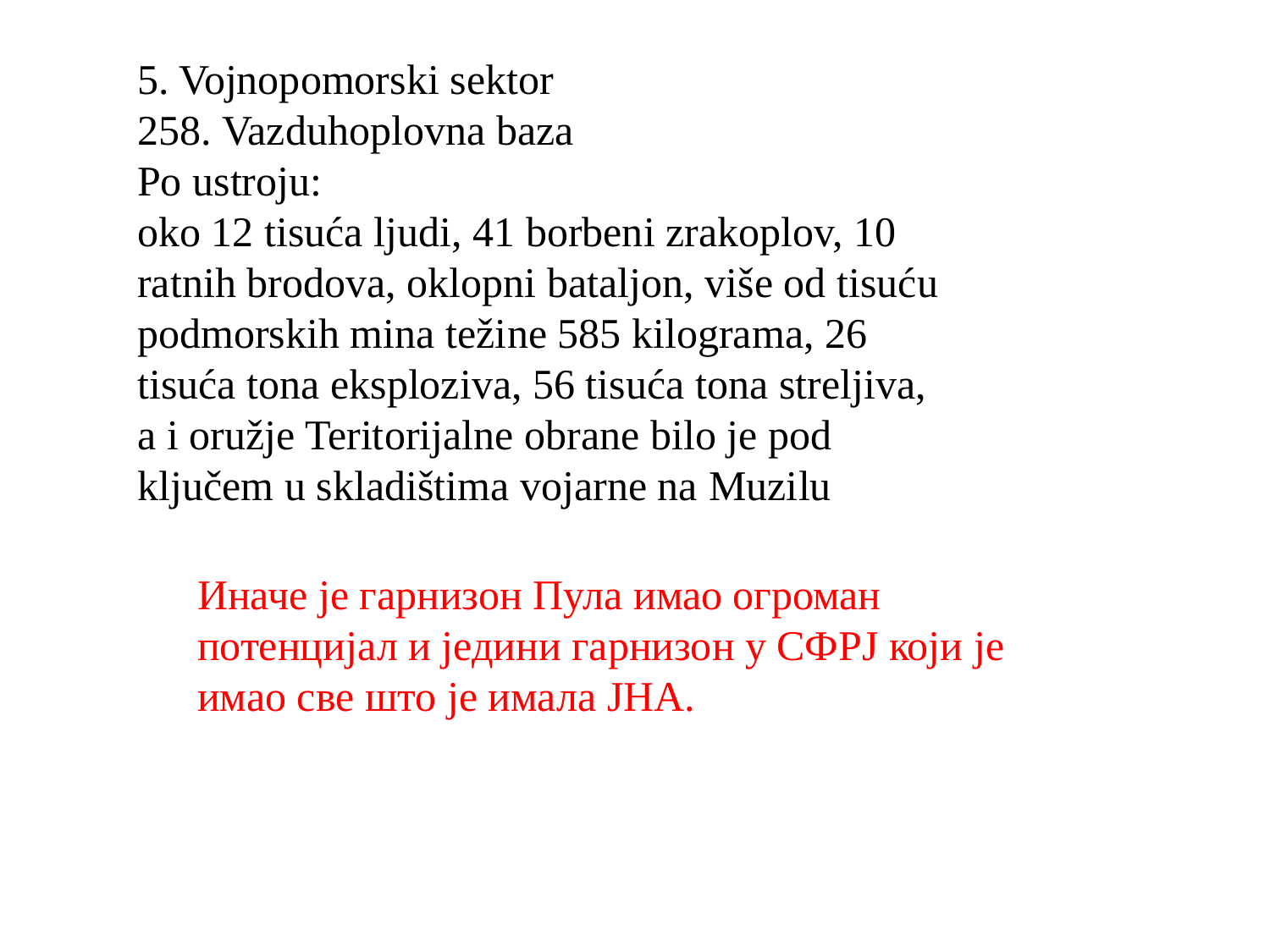

5. Vojnopomorski sektor
258. Vazduhoplovna baza
Po ustroju:
oko 12 tisuća ljudi, 41 borbeni zrakoplov, 10 ratnih brodova, oklopni bataljon, više od tisuću podmorskih mina težine 585 kilograma, 26 tisuća tona eksploziva, 56 tisuća tona streljiva, a i oružje Teritorijalne obrane bilo je pod ključem u skladištima vojarne na Muzilu

Иначе је гарнизон Пула имао огроман потенцијал и једини гарнизон у СФРЈ који је имао све што је имала ЈНА.